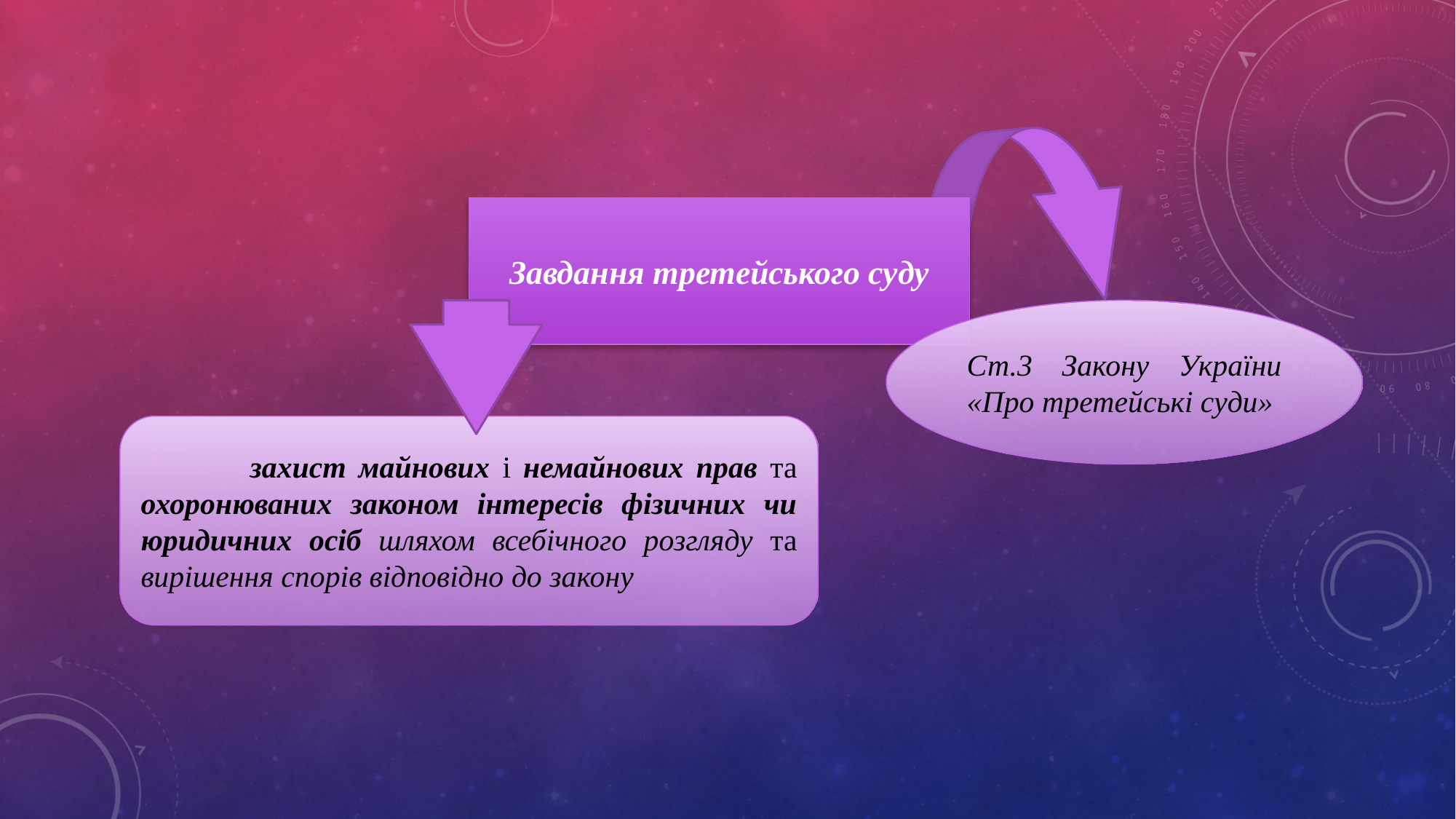

Завдання третейського суду

Ст.3 Закону України «Про третейські суди»
	захист майнових і немайнових прав та охоронюваних законом інтересів фізичних чи юридичних осіб шляхом всебічного розгляду та вирішення спорів відповідно до закону